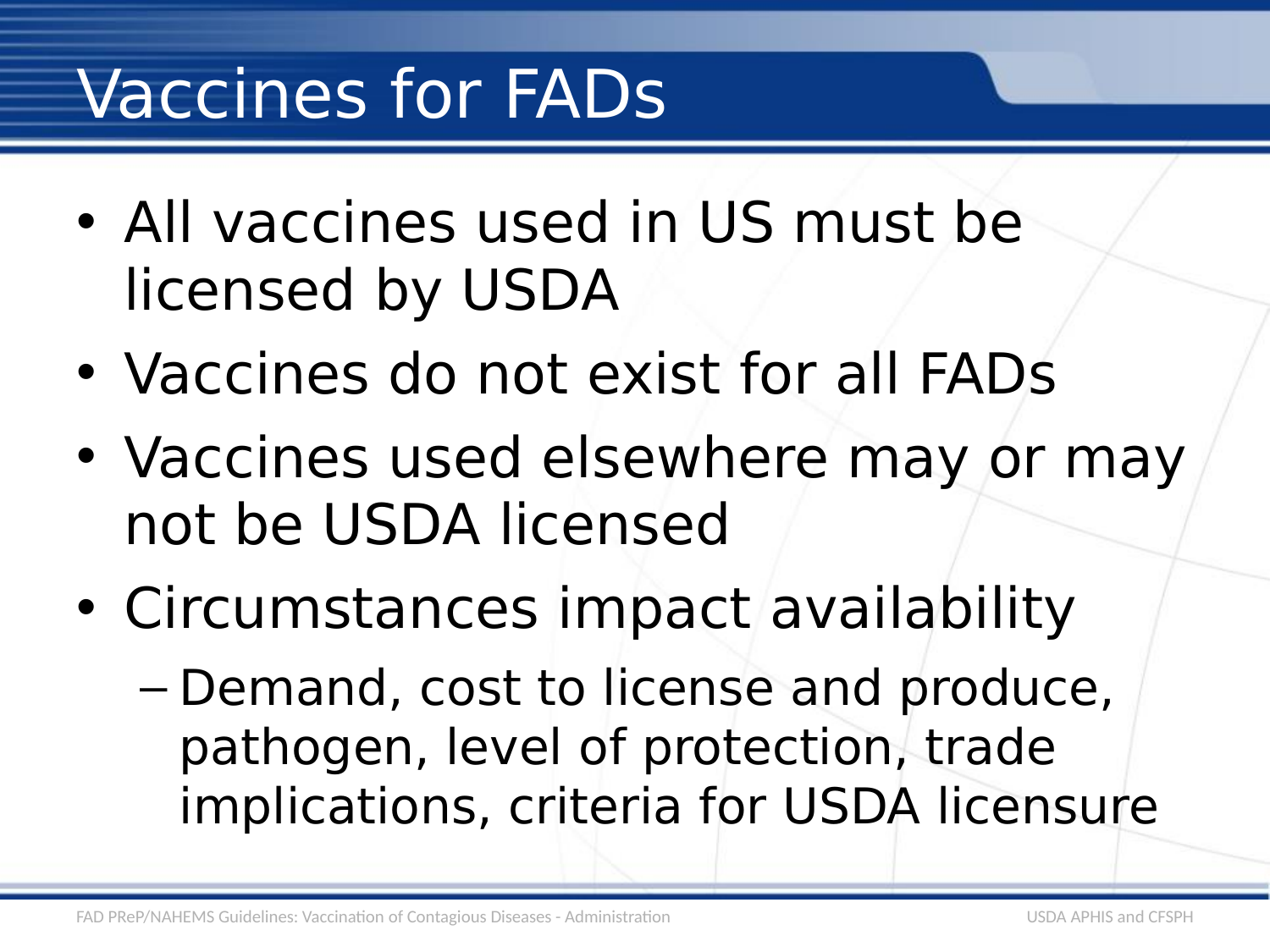

# Vaccines for FADs
All vaccines used in US must be licensed by USDA
Vaccines do not exist for all FADs
Vaccines used elsewhere may or may not be USDA licensed
Circumstances impact availability
Demand, cost to license and produce, pathogen, level of protection, trade implications, criteria for USDA licensure
FAD PReP/NAHEMS Guidelines: Vaccination of Contagious Diseases - Administration
USDA APHIS and CFSPH